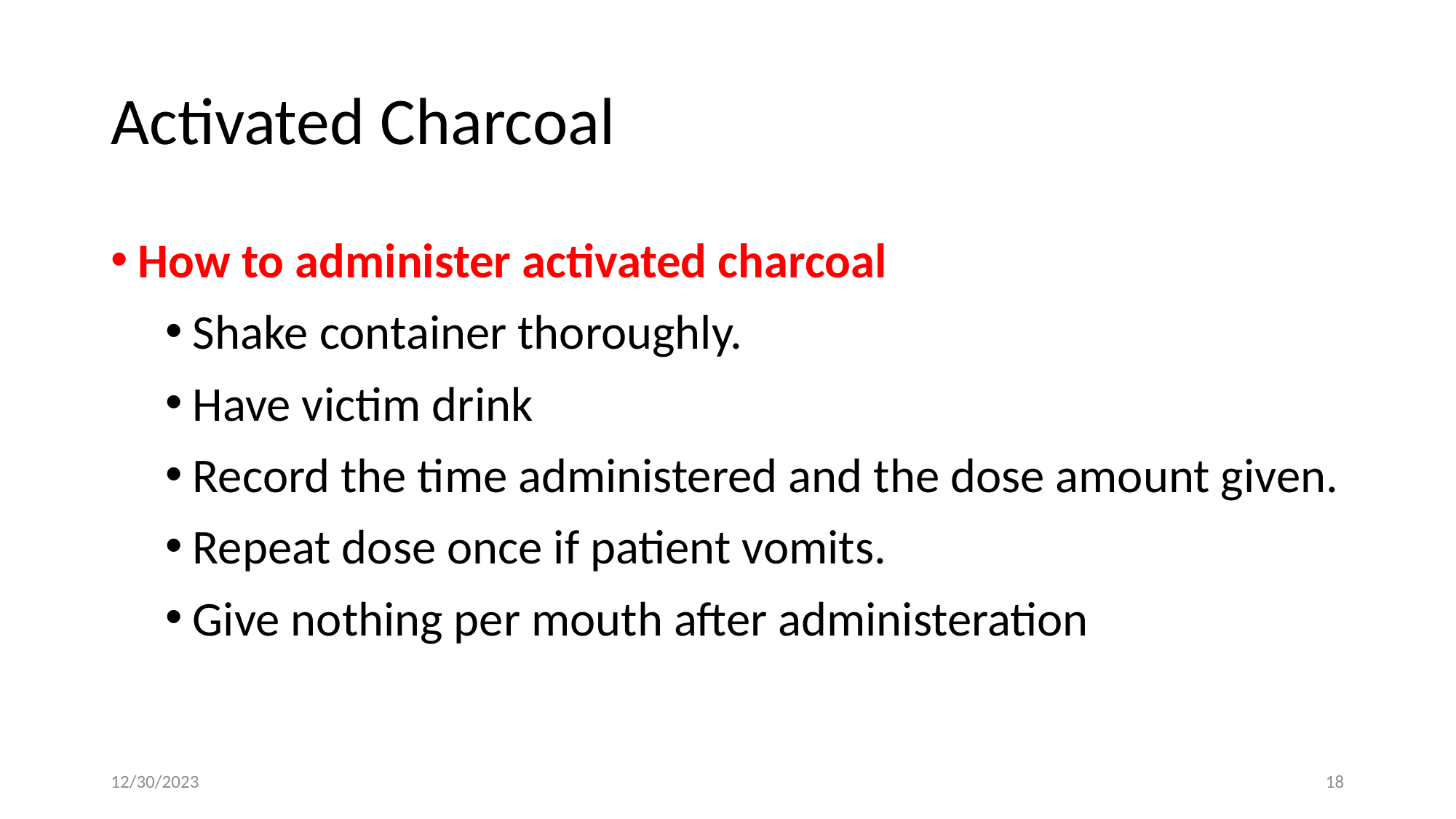

# Activated Charcoal
How to administer activated charcoal
Shake container thoroughly.
Have victim drink
Record the time administered and the dose amount given.
Repeat dose once if patient vomits.
Give nothing per mouth after administeration

12/30/2023
18